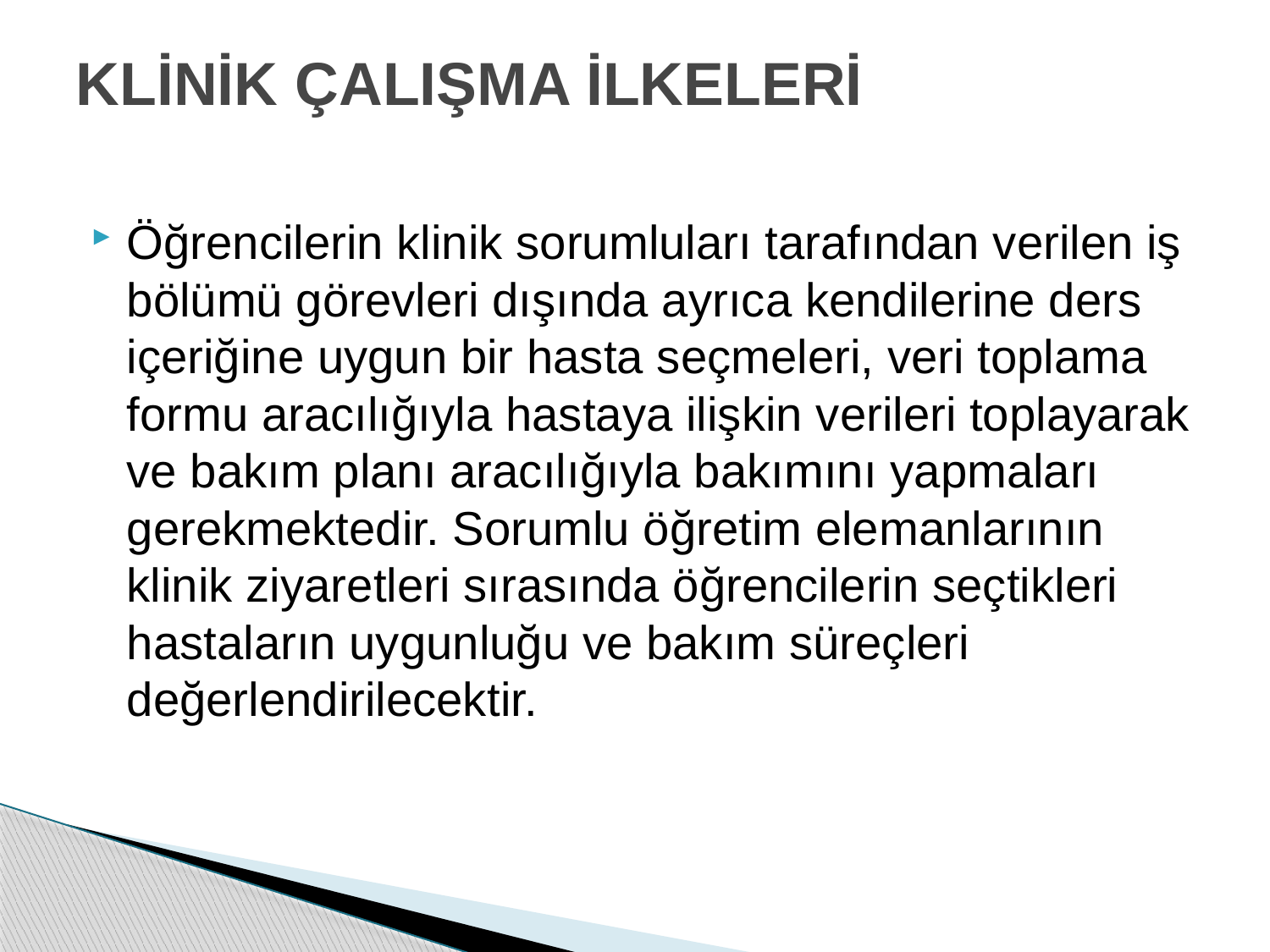

# KLİNİK ÇALIŞMA İLKELERİ
Öğrencilerin klinik sorumluları tarafından verilen iş bölümü görevleri dışında ayrıca kendilerine ders içeriğine uygun bir hasta seçmeleri, veri toplama formu aracılığıyla hastaya ilişkin verileri toplayarak ve bakım planı aracılığıyla bakımını yapmaları gerekmektedir. Sorumlu öğretim elemanlarının klinik ziyaretleri sırasında öğrencilerin seçtikleri hastaların uygunluğu ve bakım süreçleri değerlendirilecektir.